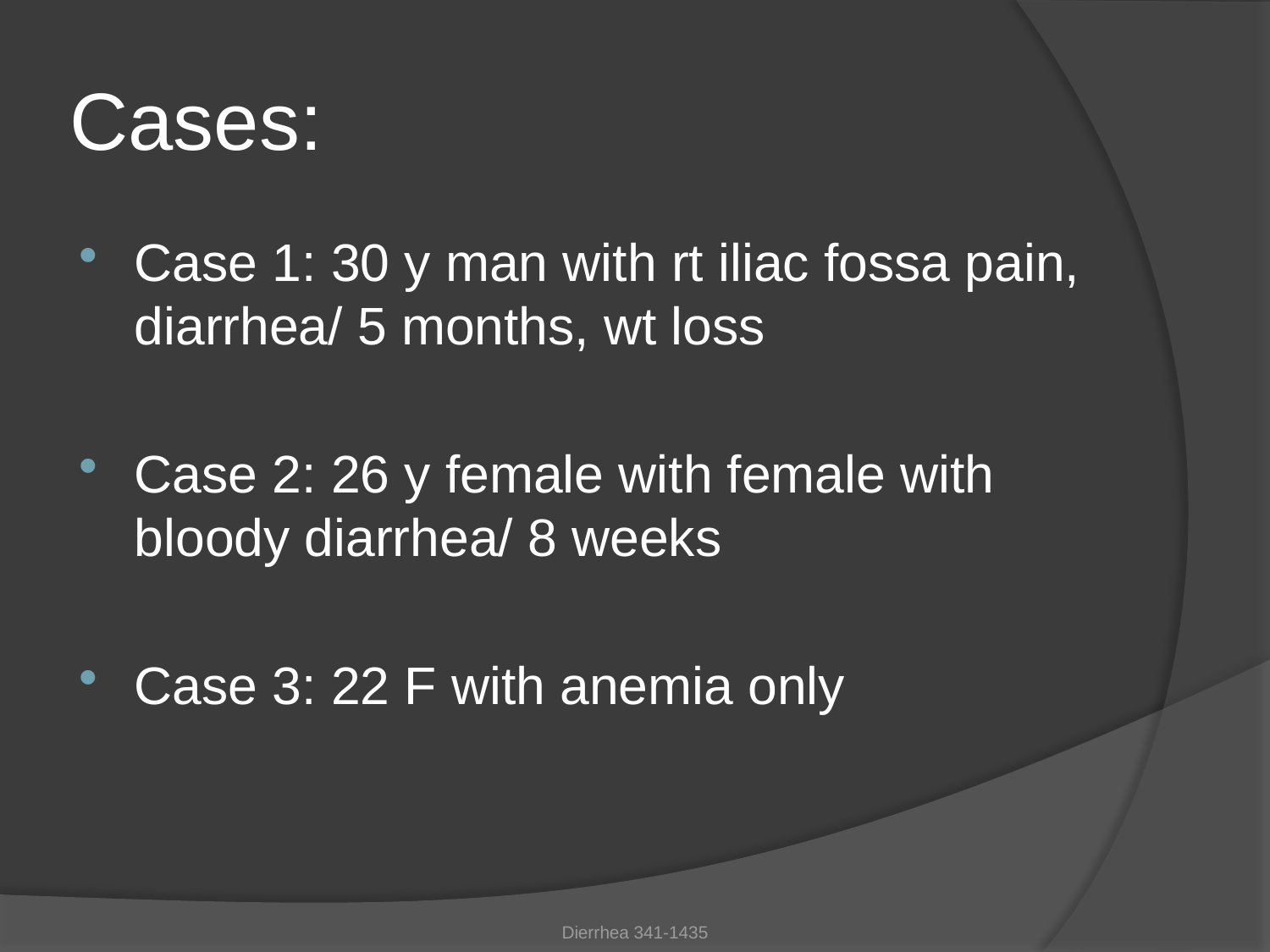

# Cases:
Case 1: 30 y man with rt iliac fossa pain, diarrhea/ 5 months, wt loss

Case 2: 26 y female with female with bloody diarrhea/ 8 weeks

Case 3: 22 F with anemia only
Dierrhea 341-1435